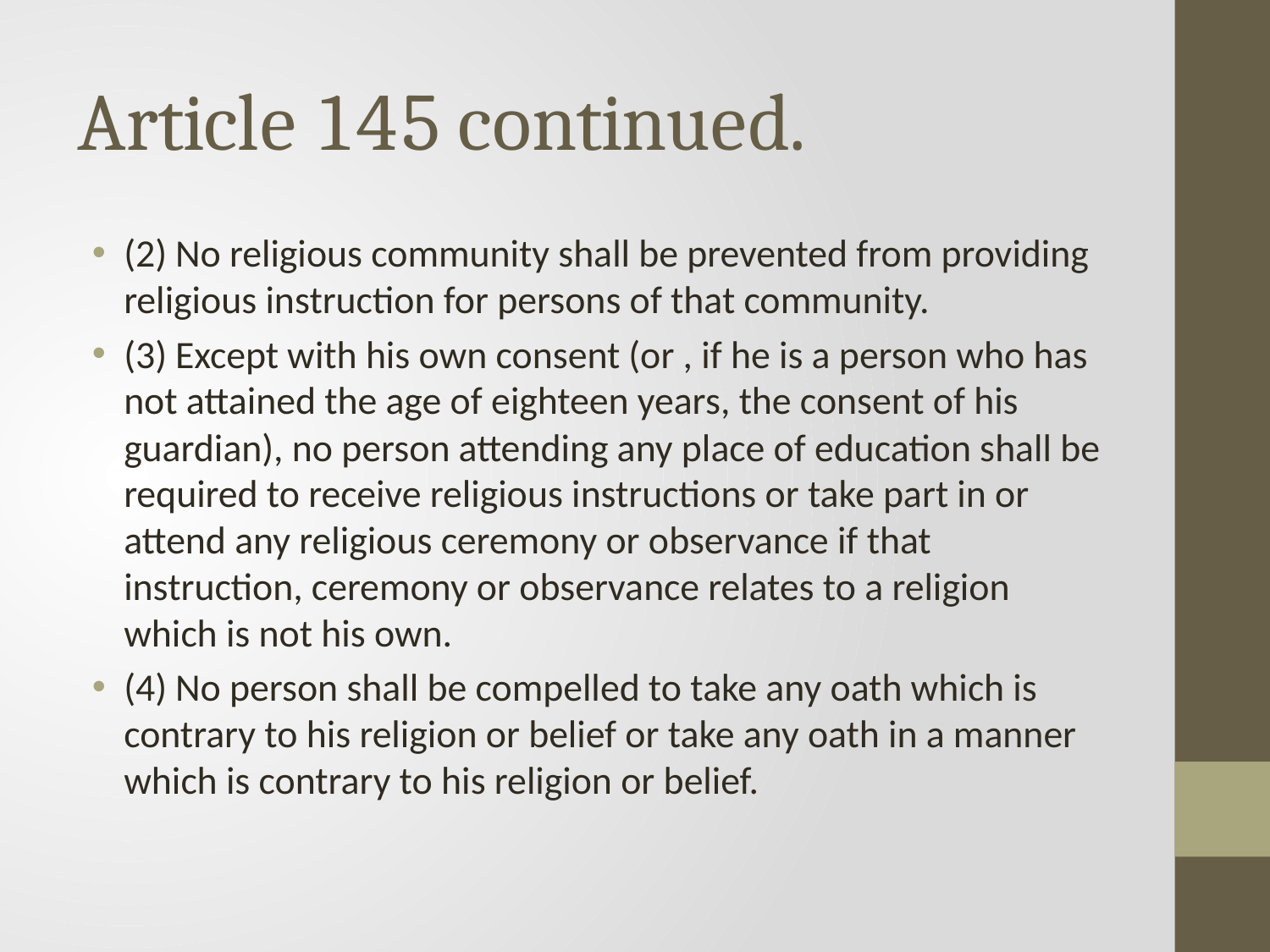

# Article 145 continued.
(2) No religious community shall be prevented from providing religious instruction for persons of that community.
(3) Except with his own consent (or , if he is a person who has not attained the age of eighteen years, the consent of his guardian), no person attending any place of education shall be required to receive religious instructions or take part in or attend any religious ceremony or observance if that instruction, ceremony or observance relates to a religion which is not his own.
(4) No person shall be compelled to take any oath which is contrary to his religion or belief or take any oath in a manner which is contrary to his religion or belief.